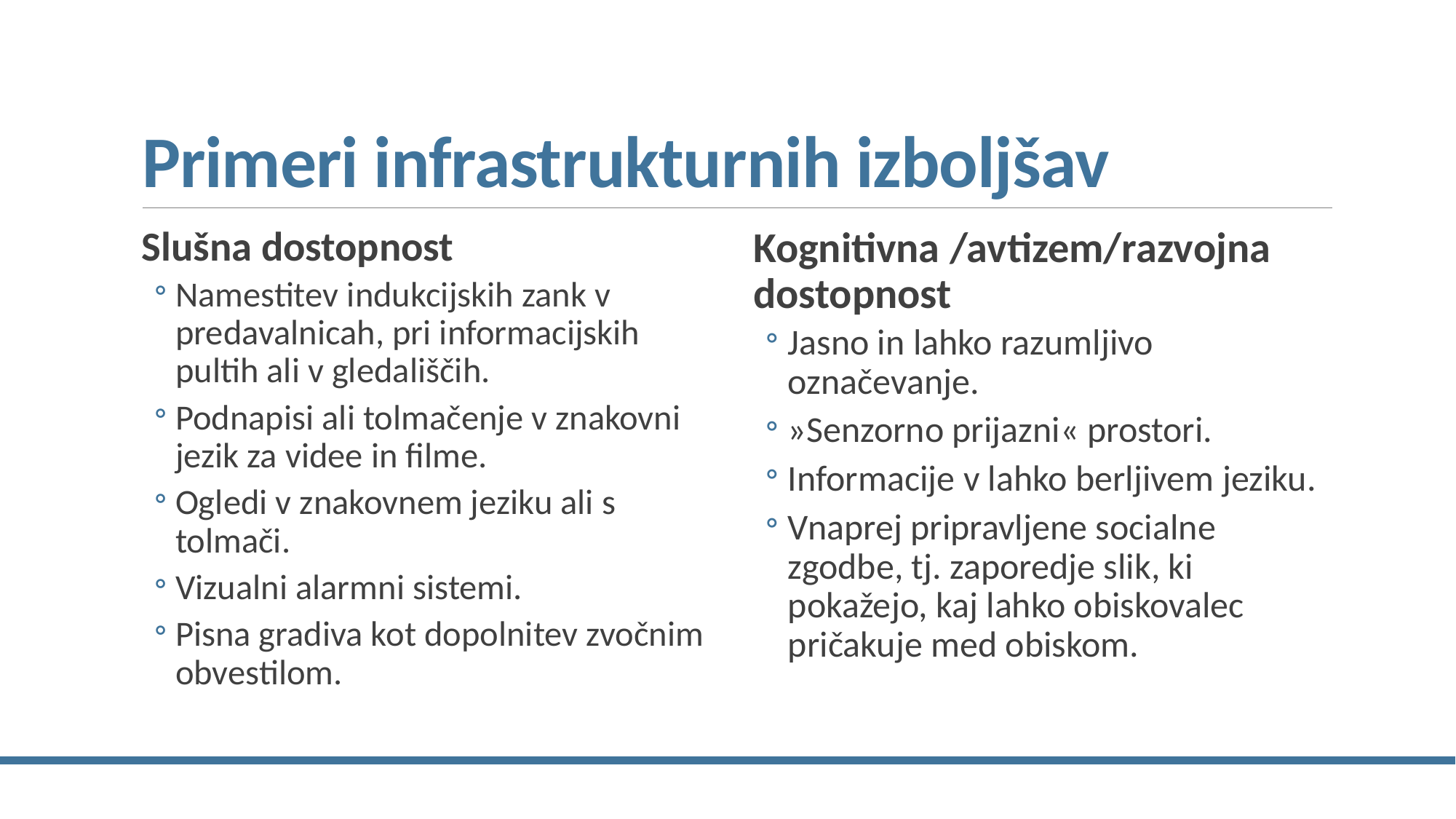

# Primeri infrastrukturnih izboljšav
Slušna dostopnost
Namestitev indukcijskih zank v predavalnicah, pri informacijskih pultih ali v gledališčih.
Podnapisi ali tolmačenje v znakovni jezik za videe in filme.
Ogledi v znakovnem jeziku ali s tolmači.
Vizualni alarmni sistemi.
Pisna gradiva kot dopolnitev zvočnim obvestilom.
Kognitivna /avtizem/razvojna dostopnost
Jasno in lahko razumljivo označevanje.
»Senzorno prijazni« prostori.
Informacije v lahko berljivem jeziku.
Vnaprej pripravljene socialne zgodbe, tj. zaporedje slik, ki pokažejo, kaj lahko obiskovalec pričakuje med obiskom.